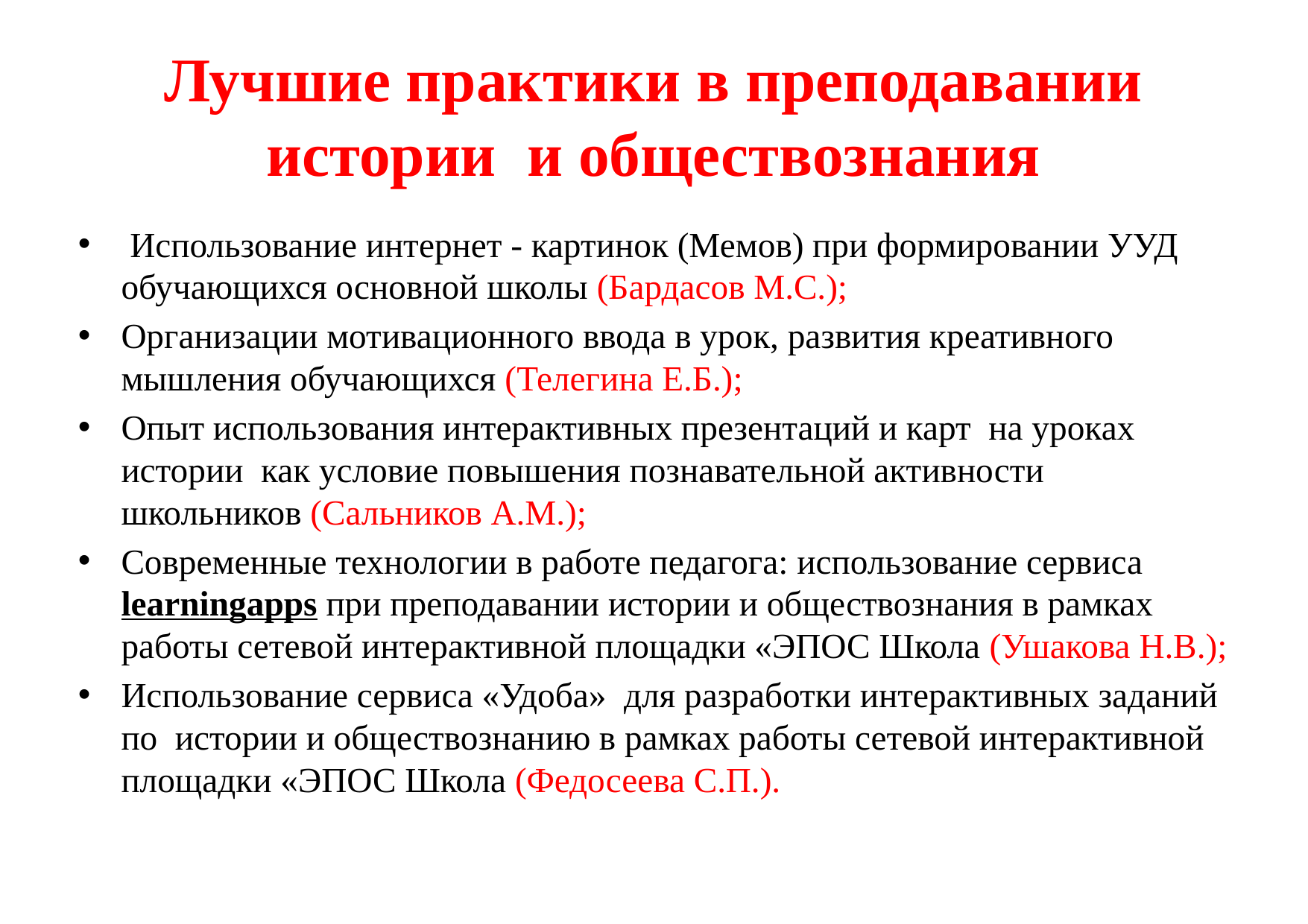

# Лучшие практики в преподавании истории  и обществознания
 Использование интернет - картинок (Мемов) при формировании УУД обучающихся основной школы (Бардасов М.С.);
Организации мотивационного ввода в урок, развития креативного мышления обучающихся (Телегина Е.Б.);
Опыт использования интерактивных презентаций и карт  на уроках истории  как условие повышения познавательной активности школьников (Сальников А.М.);
Современные технологии в работе педагога: использование сервиса learningapps при преподавании истории и обществознания в рамках работы сетевой интерактивной площадки «ЭПОС Школа (Ушакова Н.В.);
Использование сервиса «Удоба»  для разработки интерактивных заданий по  истории и обществознанию в рамках работы сетевой интерактивной площадки «ЭПОС Школа (Федосеева С.П.).